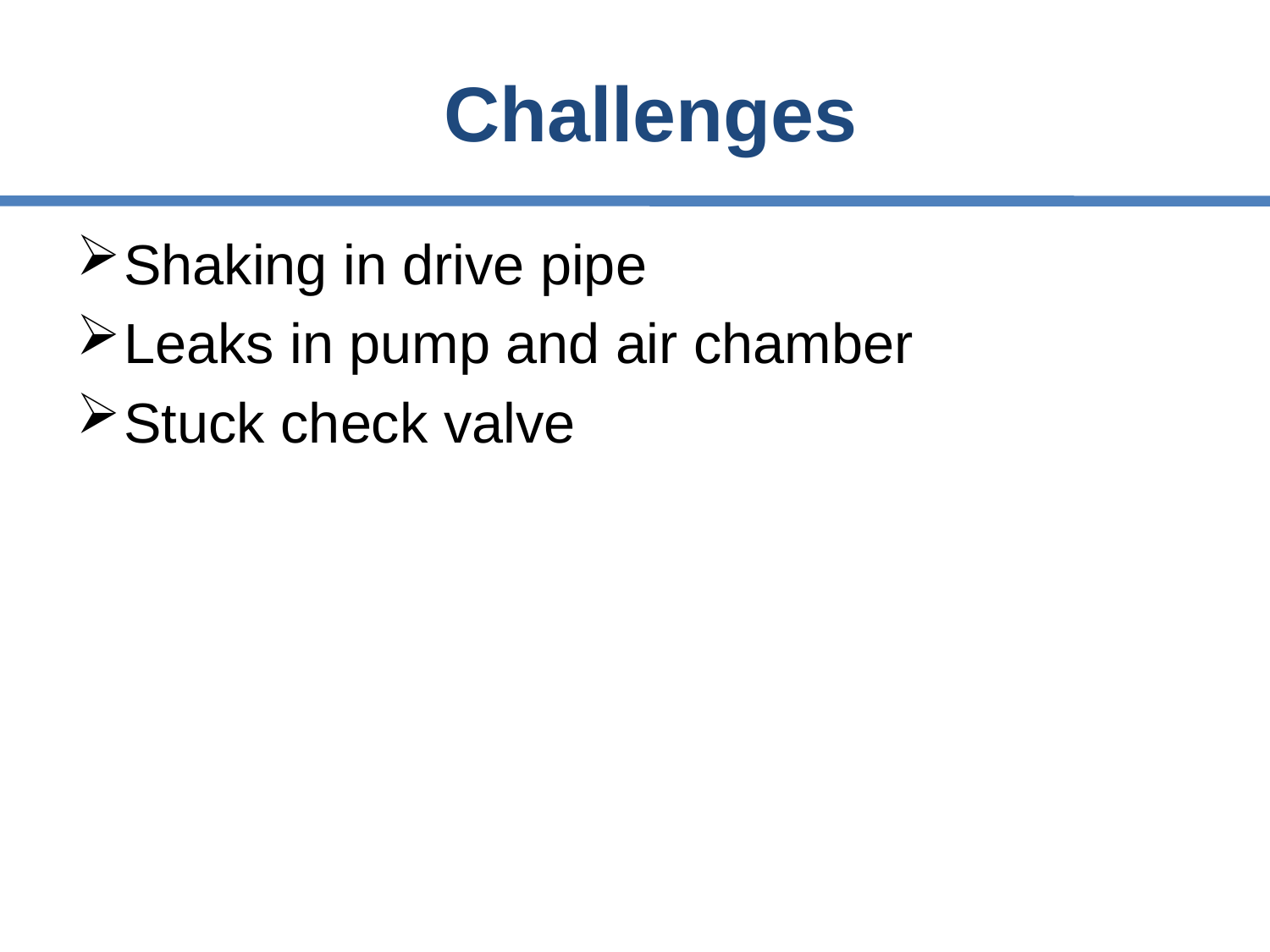

# Challenges
Shaking in drive pipe
Leaks in pump and air chamber
Stuck check valve